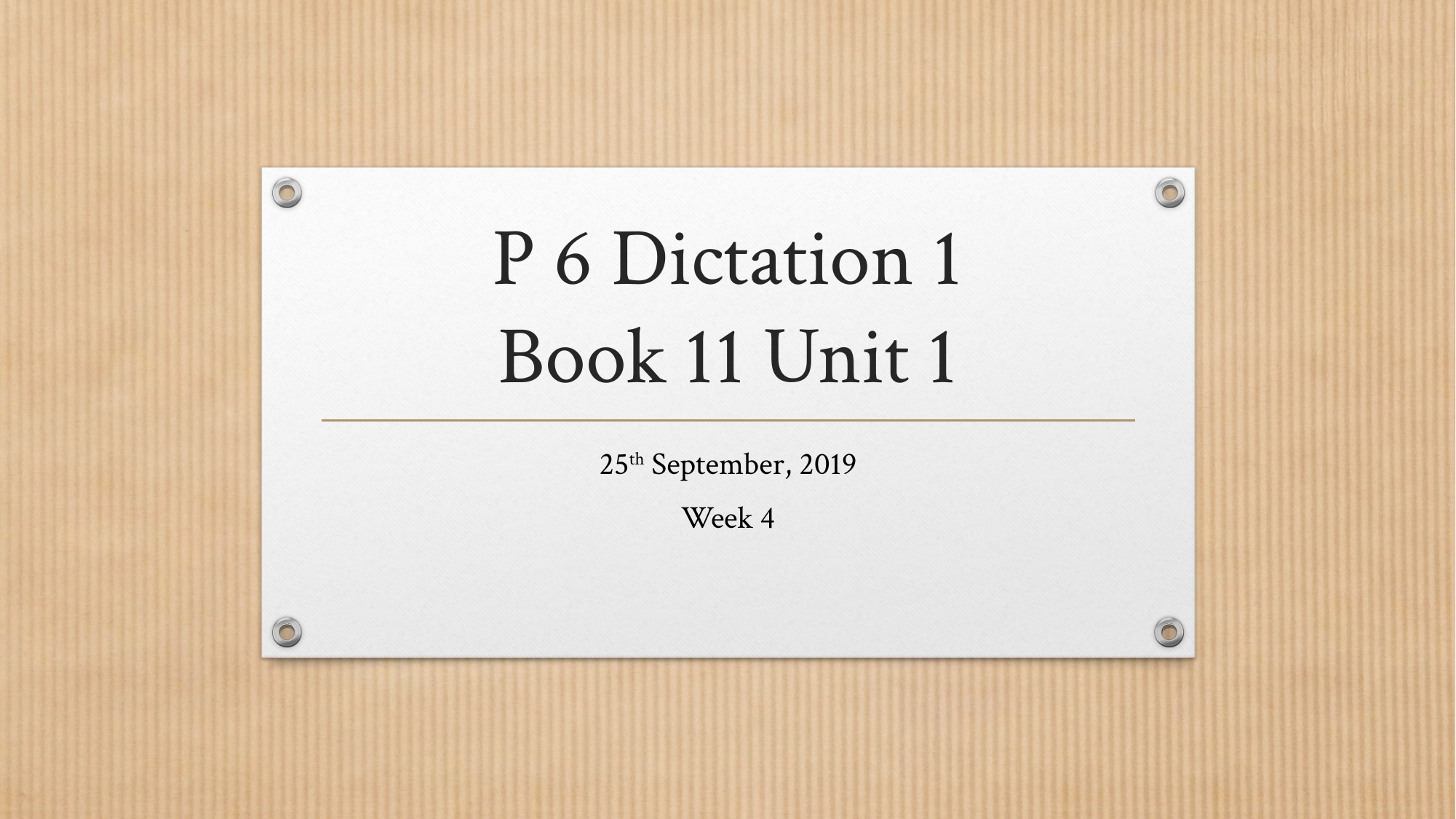

# P 6 Dictation 1 Book 11 Unit 1
25th September, 2019
Week 4